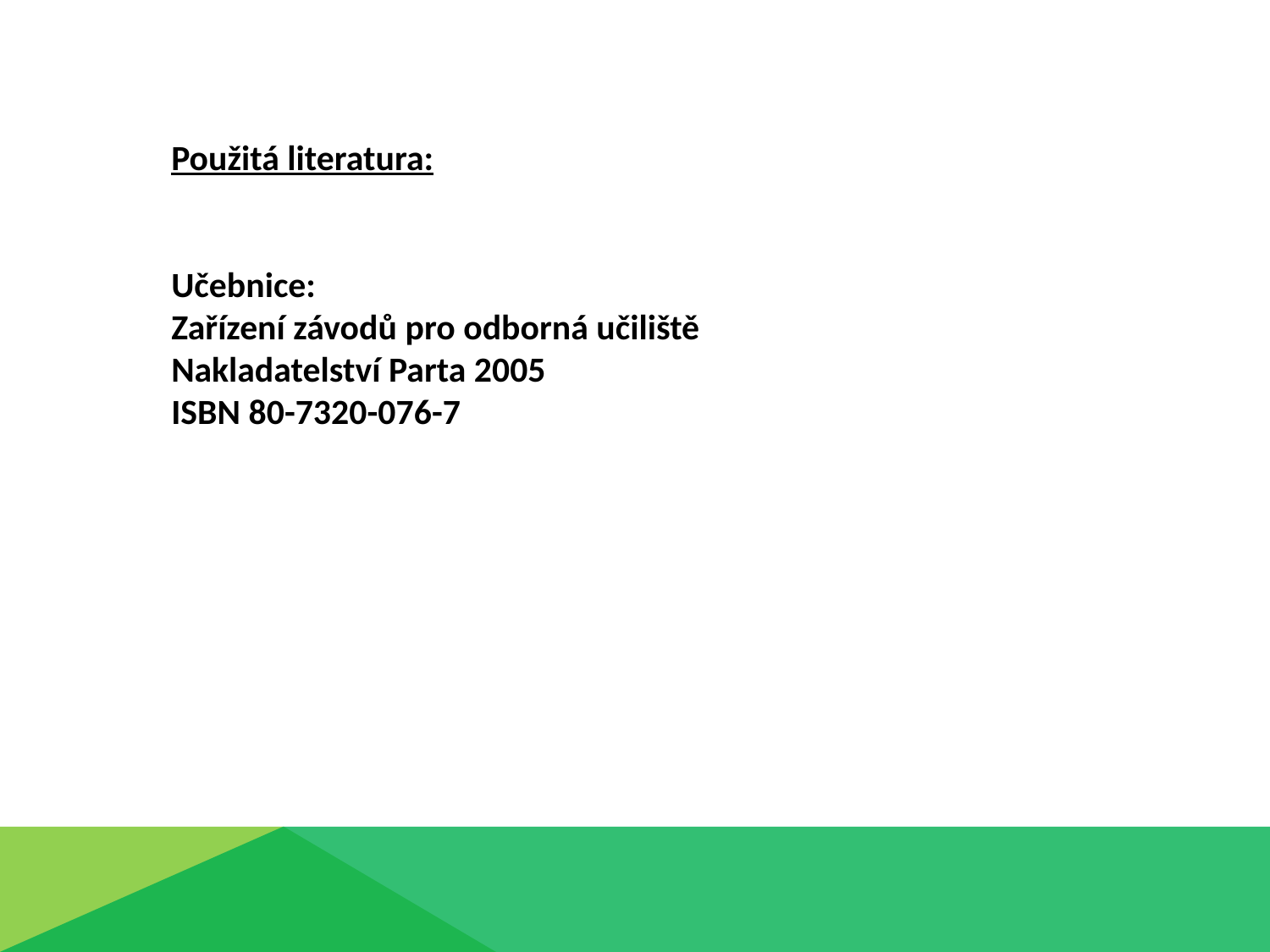

Použitá literatura:

Učebnice:
Zařízení závodů pro odborná učiliště
Nakladatelství Parta 2005
ISBN 80-7320-076-7